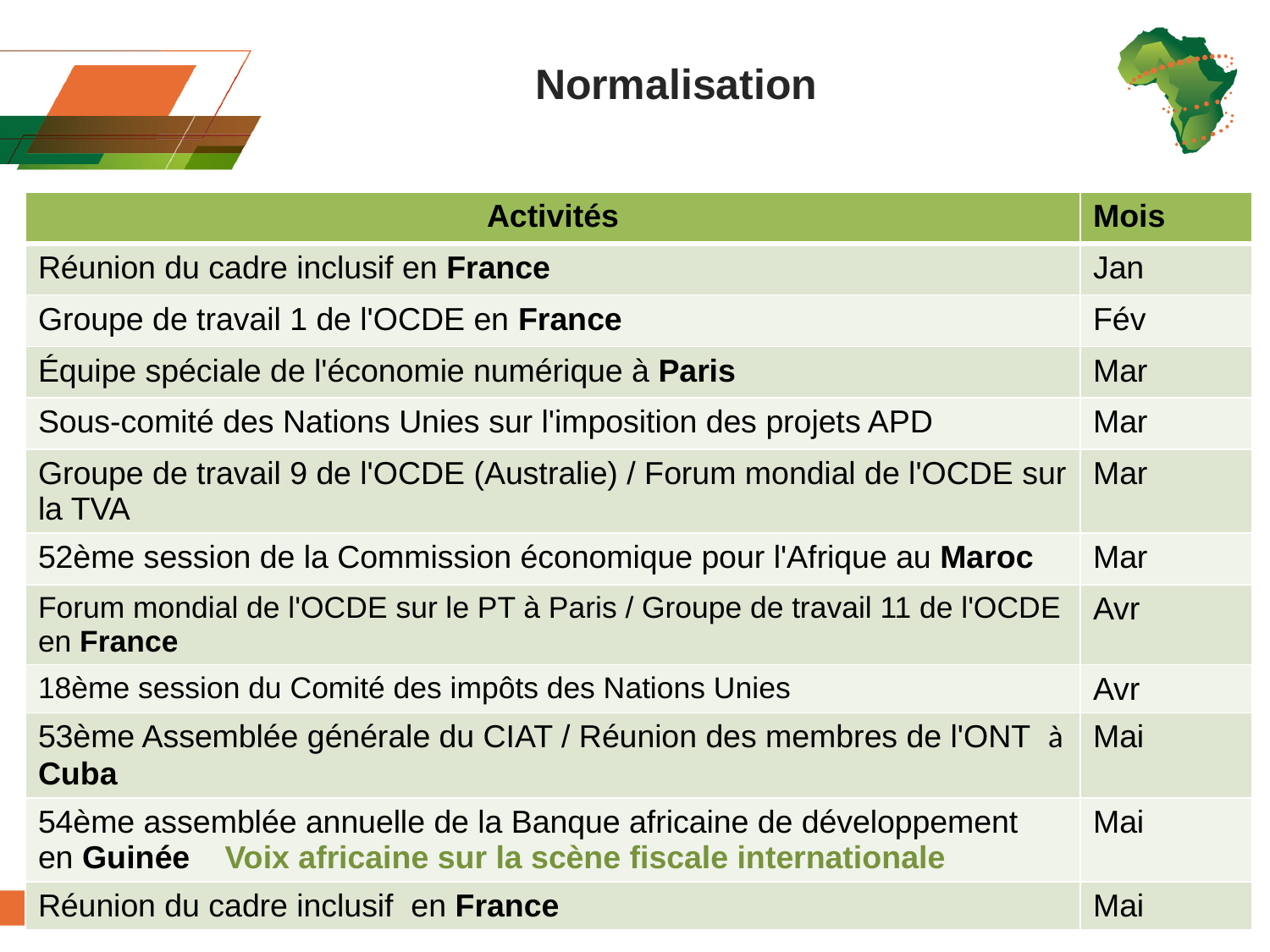

Normalisation
| Activités | Mois |
| --- | --- |
| Réunion du cadre inclusif en France | Jan |
| Groupe de travail 1 de l'OCDE en France | Fév |
| Équipe spéciale de l'économie numérique à Paris | Mar |
| Sous-comité des Nations Unies sur l'imposition des projets APD | Mar |
| Groupe de travail 9 de l'OCDE (Australie) / Forum mondial de l'OCDE sur la TVA | Mar |
| 52ème session de la Commission économique pour l'Afrique au Maroc | Mar |
| Forum mondial de l'OCDE sur le PT à Paris / Groupe de travail 11 de l'OCDE en France | Avr |
| 18ème session du Comité des impôts des Nations Unies | Avr |
| 53ème Assemblée générale du CIAT / Réunion des membres de l'ONT à Cuba | Mai |
| 54ème assemblée annuelle de la Banque africaine de développement en Guinée | Mai |
| Réunion du cadre inclusif en France | Mai |
Voix africaine sur la scène fiscale internationale
© 2017 - Forum sur l'administration fiscale africaine (ATAF). Tous droits réservés.
10